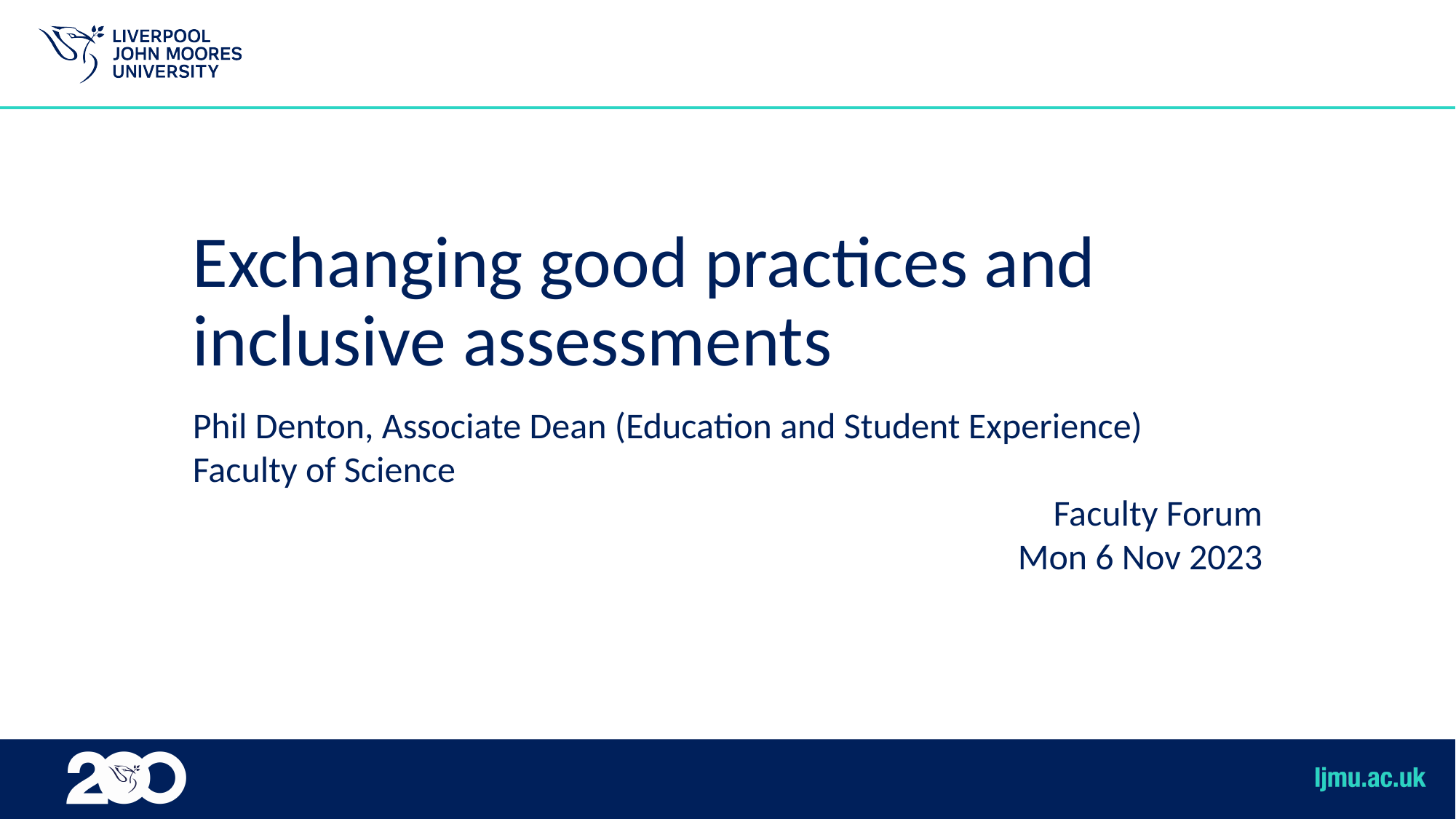

# Exchanging good practices and inclusive assessments
Phil Denton, Associate Dean (Education and Student Experience)
Faculty of Science
Faculty Forum
Mon 6 Nov 2023